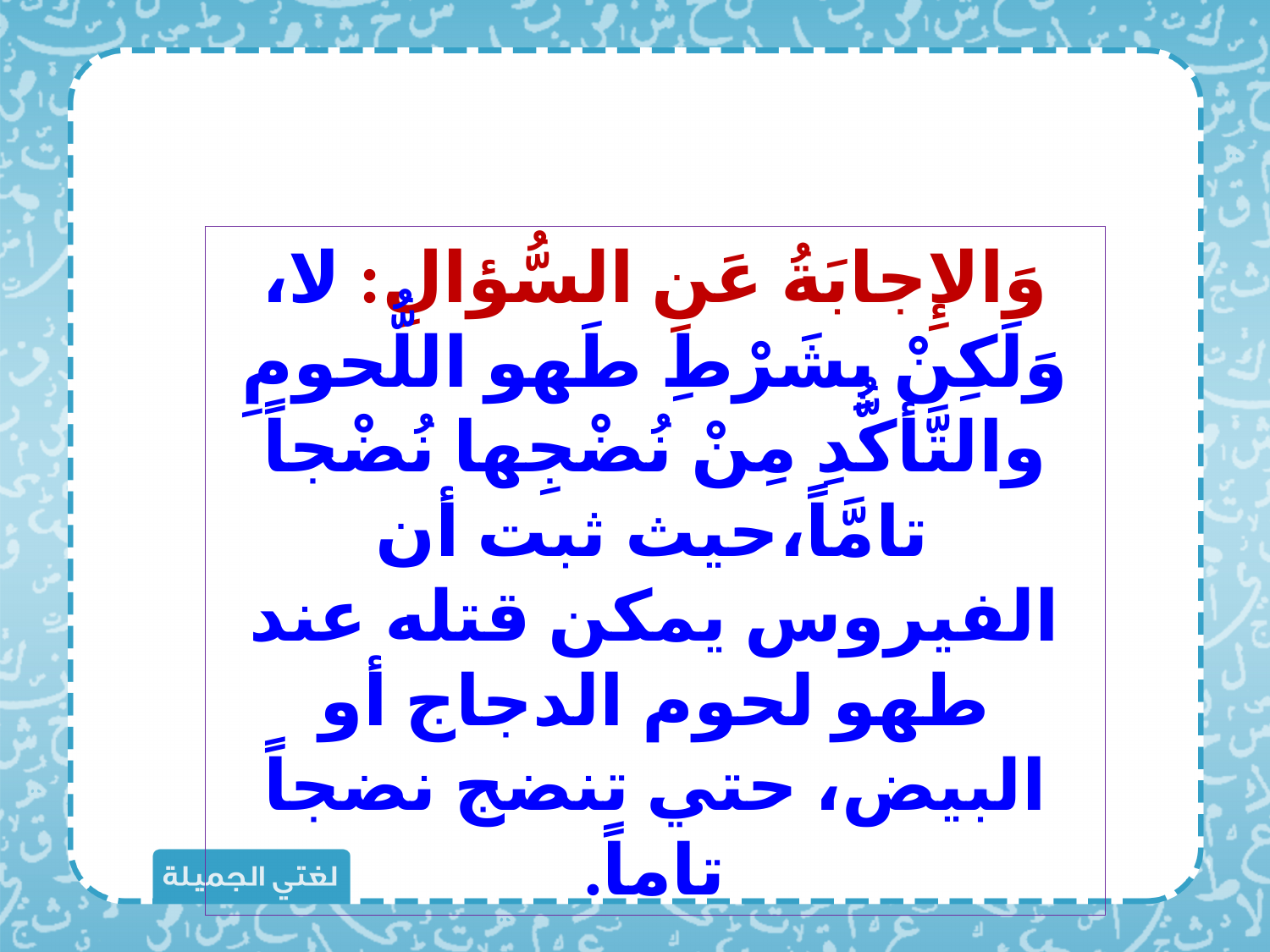

وَالإِجابَةُ عَنِ السُّؤالِ: لا، وَلَكِنْ بِشَرْطِ طَهو اللُّحومِ والتَّأكُّدِ مِنْ نُضْجِها نُضْجاً تامَّاً،حيث ثبت أن الفيروس يمكن قتله عند طهو لحوم الدجاج أو البيض، حتي تنضج نضجاً تاماً.